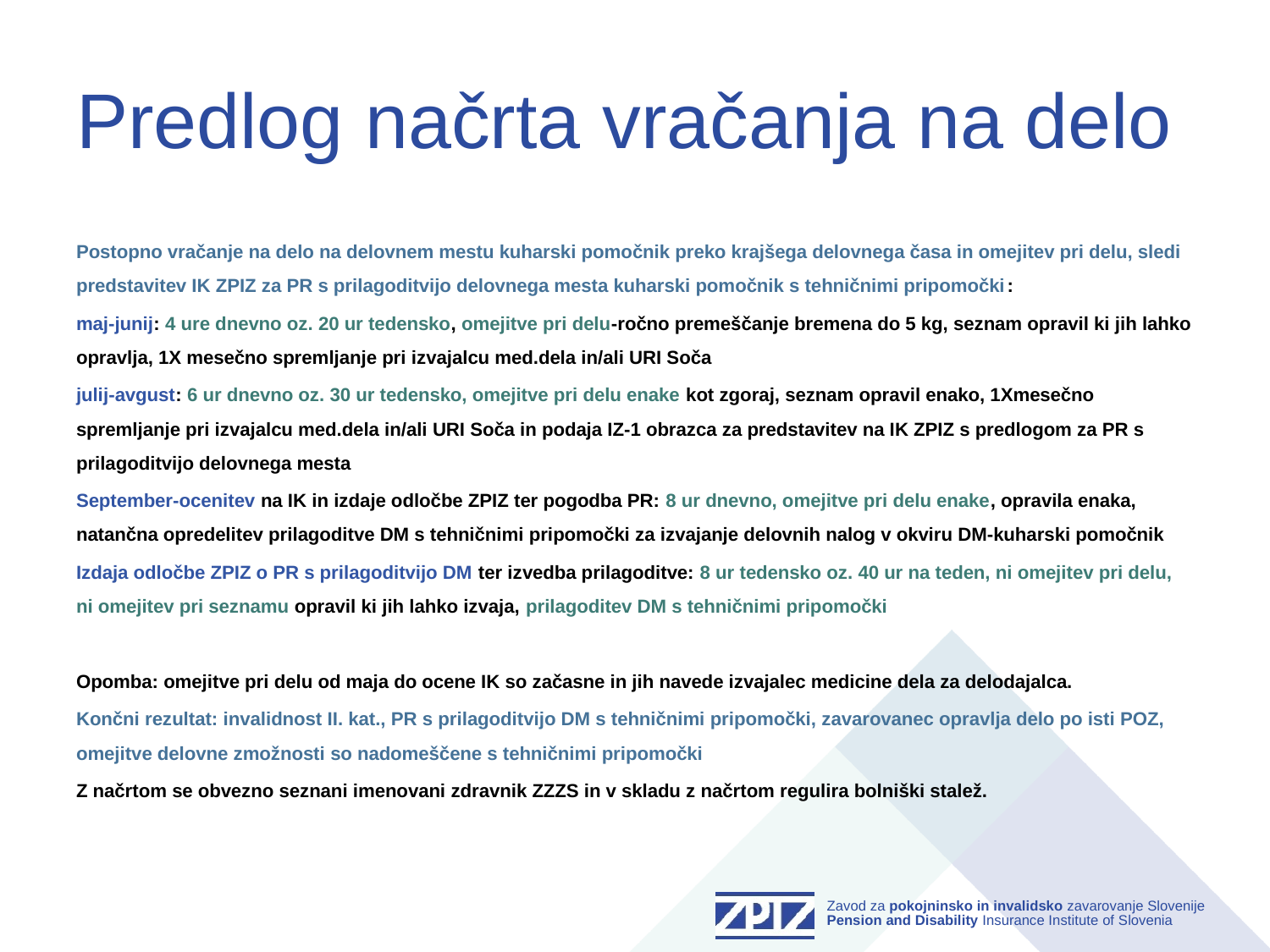

# Predlog načrta vračanja na delo
Postopno vračanje na delo na delovnem mestu kuharski pomočnik preko krajšega delovnega časa in omejitev pri delu, sledi predstavitev IK ZPIZ za PR s prilagoditvijo delovnega mesta kuharski pomočnik s tehničnimi pripomočki:
maj-junij: 4 ure dnevno oz. 20 ur tedensko, omejitve pri delu-ročno premeščanje bremena do 5 kg, seznam opravil ki jih lahko opravlja, 1X mesečno spremljanje pri izvajalcu med.dela in/ali URI Soča
julij-avgust: 6 ur dnevno oz. 30 ur tedensko, omejitve pri delu enake kot zgoraj, seznam opravil enako, 1Xmesečno spremljanje pri izvajalcu med.dela in/ali URI Soča in podaja IZ-1 obrazca za predstavitev na IK ZPIZ s predlogom za PR s prilagoditvijo delovnega mesta
September-ocenitev na IK in izdaje odločbe ZPIZ ter pogodba PR: 8 ur dnevno, omejitve pri delu enake, opravila enaka, natančna opredelitev prilagoditve DM s tehničnimi pripomočki za izvajanje delovnih nalog v okviru DM-kuharski pomočnik
Izdaja odločbe ZPIZ o PR s prilagoditvijo DM ter izvedba prilagoditve: 8 ur tedensko oz. 40 ur na teden, ni omejitev pri delu, ni omejitev pri seznamu opravil ki jih lahko izvaja, prilagoditev DM s tehničnimi pripomočki

Opomba: omejitve pri delu od maja do ocene IK so začasne in jih navede izvajalec medicine dela za delodajalca.
Končni rezultat: invalidnost II. kat., PR s prilagoditvijo DM s tehničnimi pripomočki, zavarovanec opravlja delo po isti POZ, omejitve delovne zmožnosti so nadomeščene s tehničnimi pripomočki
Z načrtom se obvezno seznani imenovani zdravnik ZZZS in v skladu z načrtom regulira bolniški stalež.